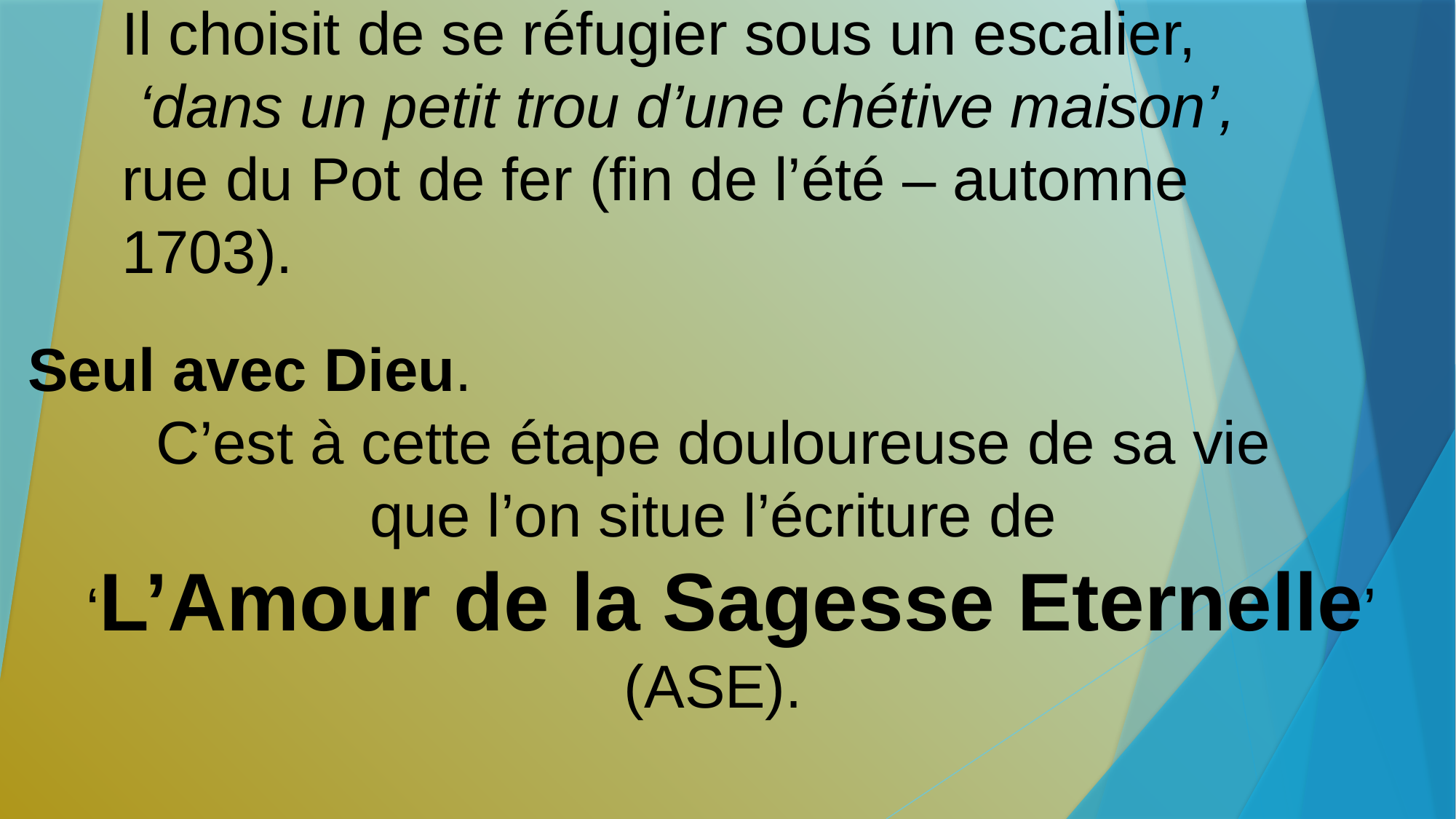

Il choisit de se réfugier sous un escalier,
 ‘dans un petit trou d’une chétive maison’,
rue du Pot de fer (fin de l’été – automne 1703).
Seul avec Dieu.
C’est à cette étape douloureuse de sa vie
que l’on situe l’écriture de
 ‘L’Amour de la Sagesse Eternelle’ (ASE).